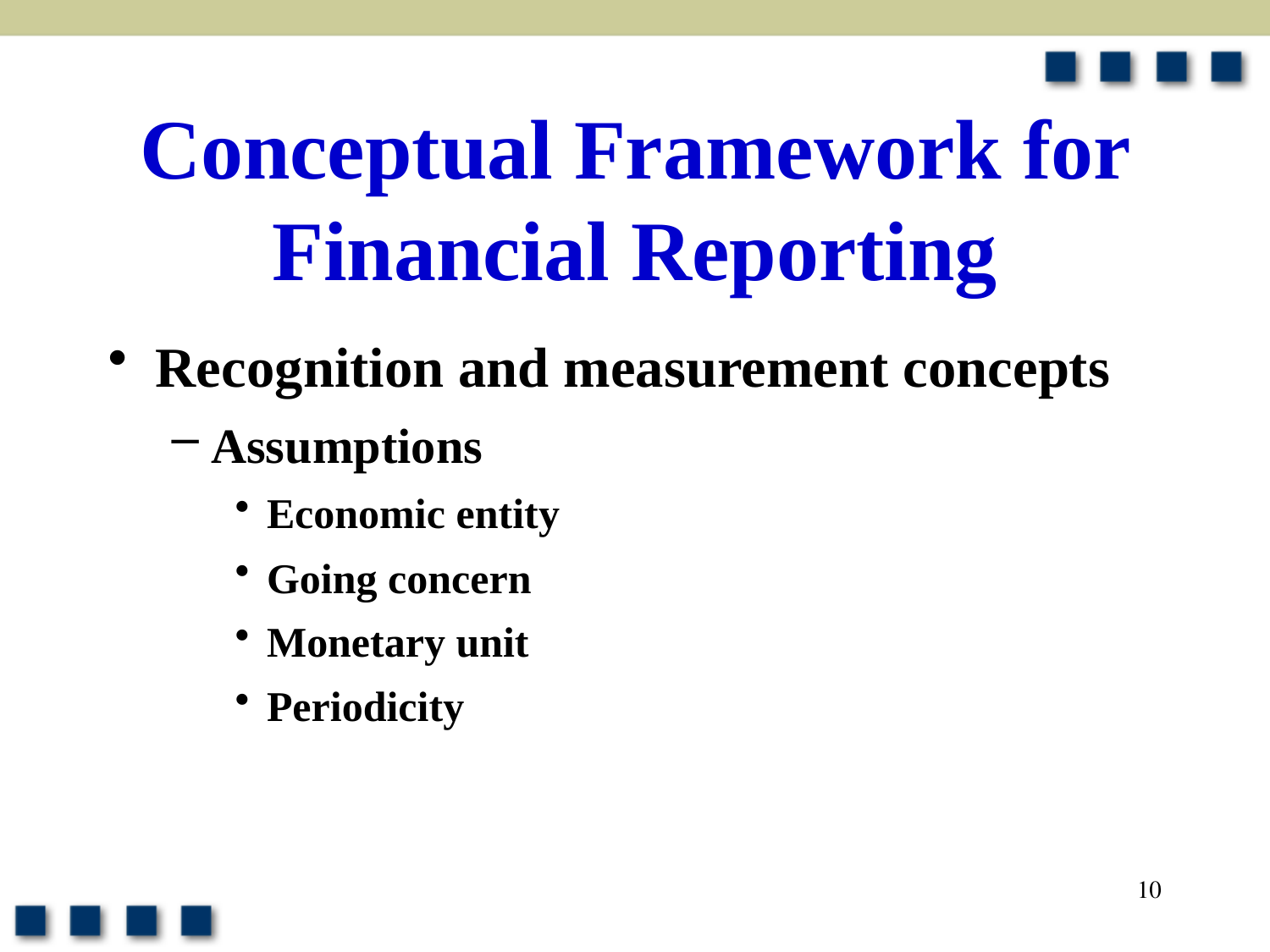

# Conceptual Framework for Financial Reporting
Recognition and measurement concepts
Assumptions
Economic entity
Going concern
Monetary unit
Periodicity
10